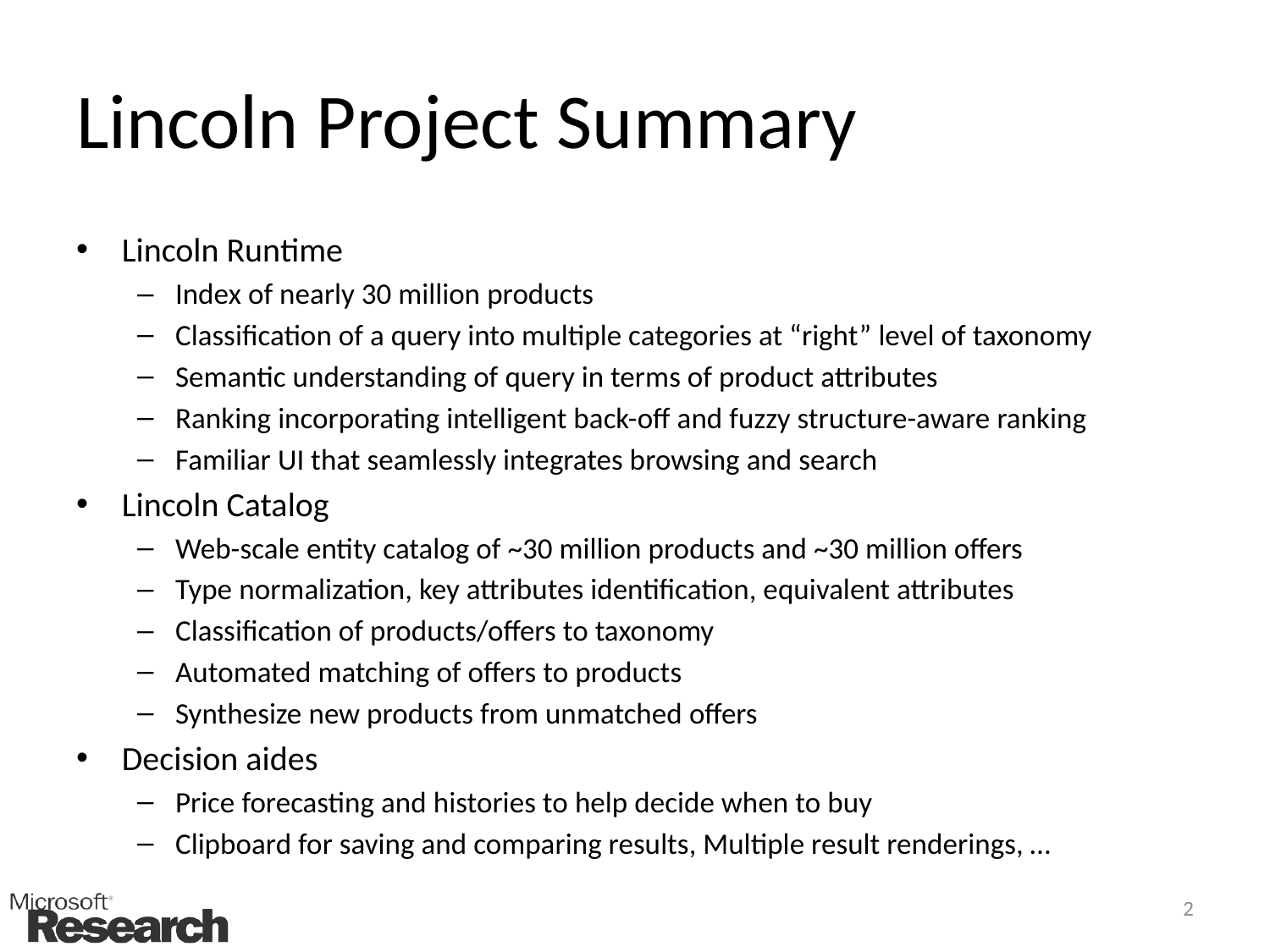

# Lincoln Project Summary
Lincoln Runtime
Index of nearly 30 million products
Classification of a query into multiple categories at “right” level of taxonomy
Semantic understanding of query in terms of product attributes
Ranking incorporating intelligent back-off and fuzzy structure-aware ranking
Familiar UI that seamlessly integrates browsing and search
Lincoln Catalog
Web-scale entity catalog of ~30 million products and ~30 million offers
Type normalization, key attributes identification, equivalent attributes
Classification of products/offers to taxonomy
Automated matching of offers to products
Synthesize new products from unmatched offers
Decision aides
Price forecasting and histories to help decide when to buy
Clipboard for saving and comparing results, Multiple result renderings, …
2